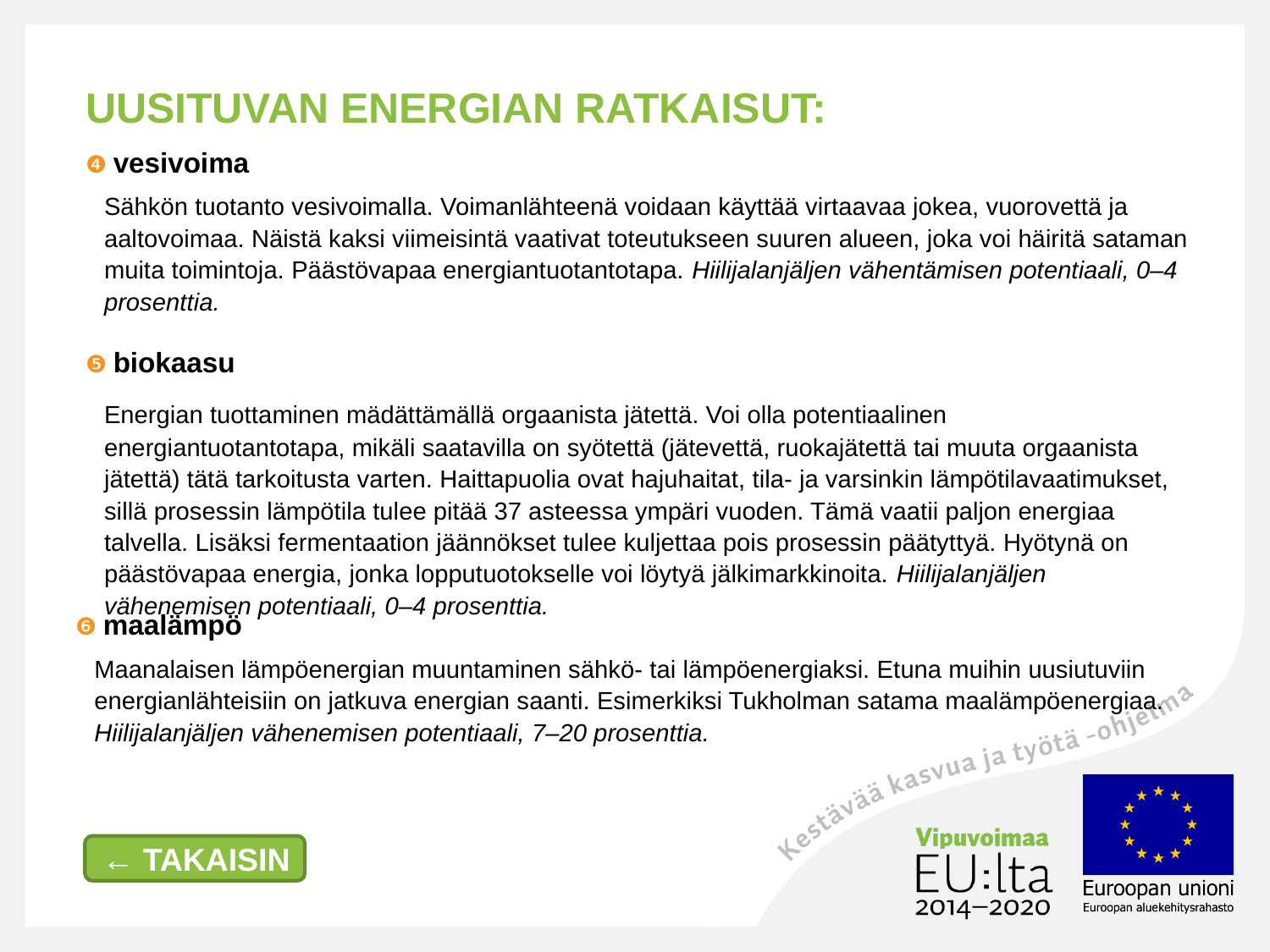

UUSITUVAN ENERGIAN RATKAISUT:
❹ vesivoima
	Sähkön tuotanto vesivoimalla. Voimanlähteenä voidaan käyttää virtaavaa jokea, vuorovettä ja aaltovoimaa. Näistä kaksi viimeisintä vaativat toteutukseen suuren alueen, joka voi häiritä sataman muita toimintoja. Päästövapaa energiantuotantotapa. Hiilijalanjäljen vähentämisen potentiaali, 0–4 prosenttia.
❺ biokaasu
	Energian tuottaminen mädättämällä orgaanista jätettä. Voi olla potentiaalinen energiantuotantotapa, mikäli saatavilla on syötettä (jätevettä, ruokajätettä tai muuta orgaanista jätettä) tätä tarkoitusta varten. Haittapuolia ovat hajuhaitat, tila- ja varsinkin lämpötilavaatimukset, sillä prosessin lämpötila tulee pitää 37 asteessa ympäri vuoden. Tämä vaatii paljon energiaa talvella. Lisäksi fermentaation jäännökset tulee kuljettaa pois prosessin päätyttyä. Hyötynä on päästövapaa energia, jonka lopputuotokselle voi löytyä jälkimarkkinoita. Hiilijalanjäljen vähenemisen potentiaali, 0–4 prosenttia.
❻ maalämpö
	Maanalaisen lämpöenergian muuntaminen sähkö- tai lämpöenergiaksi. Etuna muihin uusiutuviin energianlähteisiin on jatkuva energian saanti. Esimerkiksi Tukholman satama maalämpöenergiaa. Hiilijalanjäljen vähenemisen potentiaali, 7–20 prosenttia.
← TAKAISIN